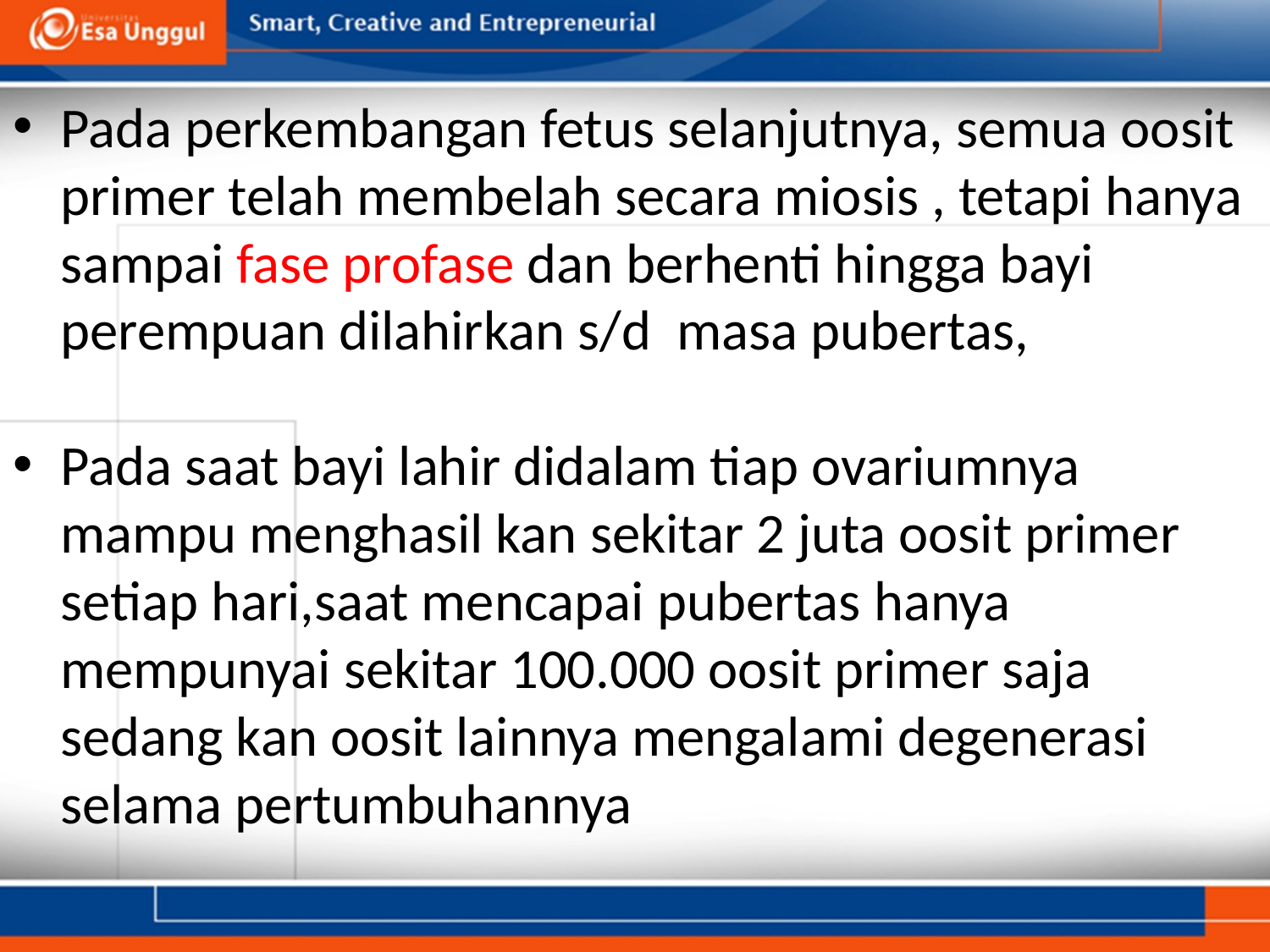

Pada perkembangan fetus selanjutnya, semua oosit primer telah membelah secara miosis , tetapi hanya sampai fase profase dan berhenti hingga bayi perempuan dilahirkan s/d  masa pubertas,

Pada saat bayi lahir didalam tiap ovariumnya mampu menghasil kan sekitar 2 juta oosit primer setiap hari,saat mencapai pubertas hanya mempunyai sekitar 100.000 oosit primer saja sedang kan oosit lainnya mengalami degenerasi selama pertumbuhannya